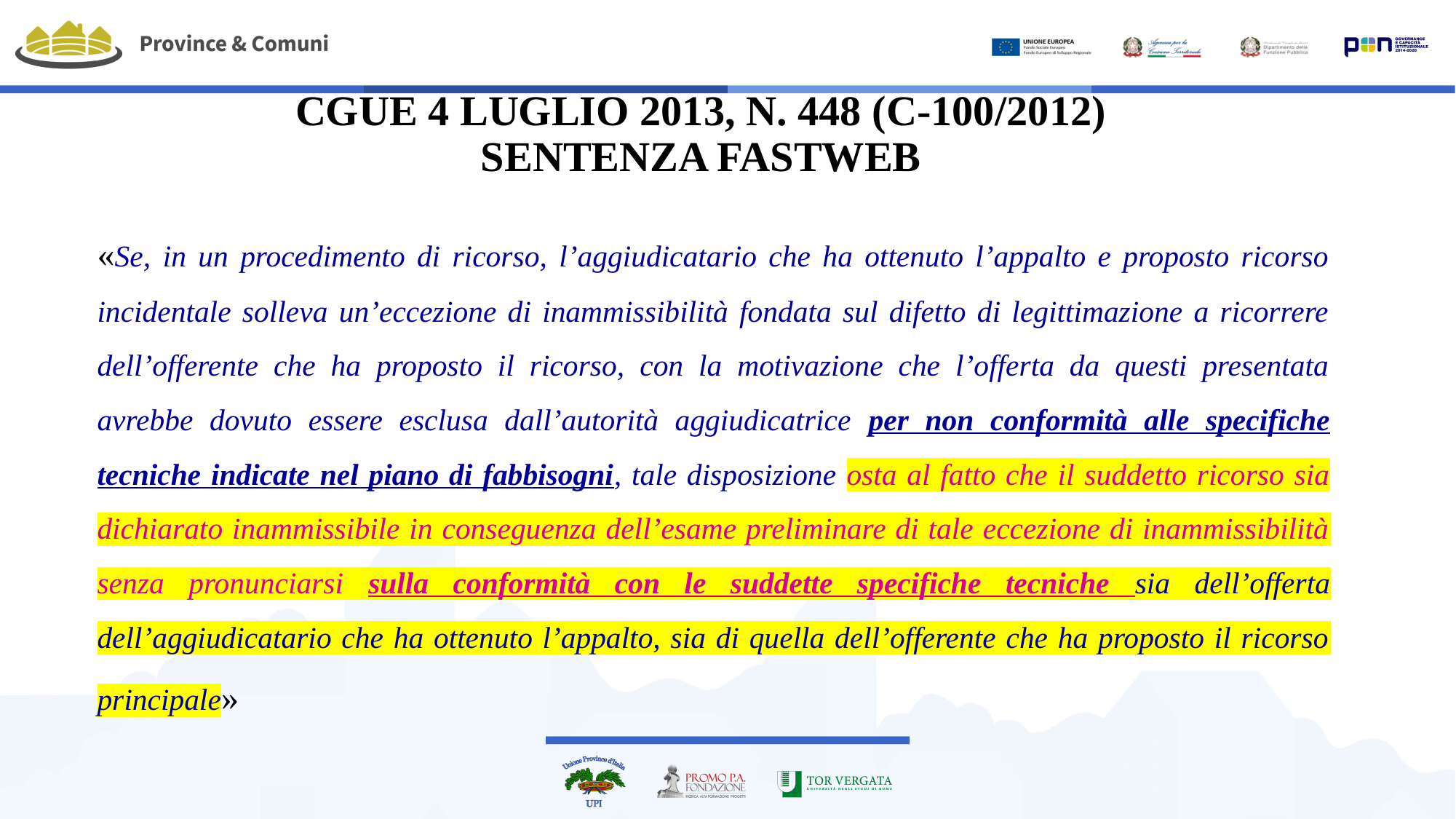

# CGUE 4 LUGLIO 2013, N. 448 (C‑100/2012) SENTENZA FASTWEB
«Se, in un procedimento di ricorso, l’aggiudicatario che ha ottenuto l’appalto e proposto ricorso incidentale solleva un’eccezione di inammissibilità fondata sul difetto di legittimazione a ricorrere dell’offerente che ha proposto il ricorso, con la motivazione che l’offerta da questi presentata avrebbe dovuto essere esclusa dall’autorità aggiudicatrice per non conformità alle specifiche tecniche indicate nel piano di fabbisogni, tale disposizione osta al fatto che il suddetto ricorso sia dichiarato inammissibile in conseguenza dell’esame preliminare di tale eccezione di inammissibilità senza pronunciarsi sulla conformità con le suddette specifiche tecniche sia dell’offerta dell’aggiudicatario che ha ottenuto l’appalto, sia di quella dell’offerente che ha proposto il ricorso principale»